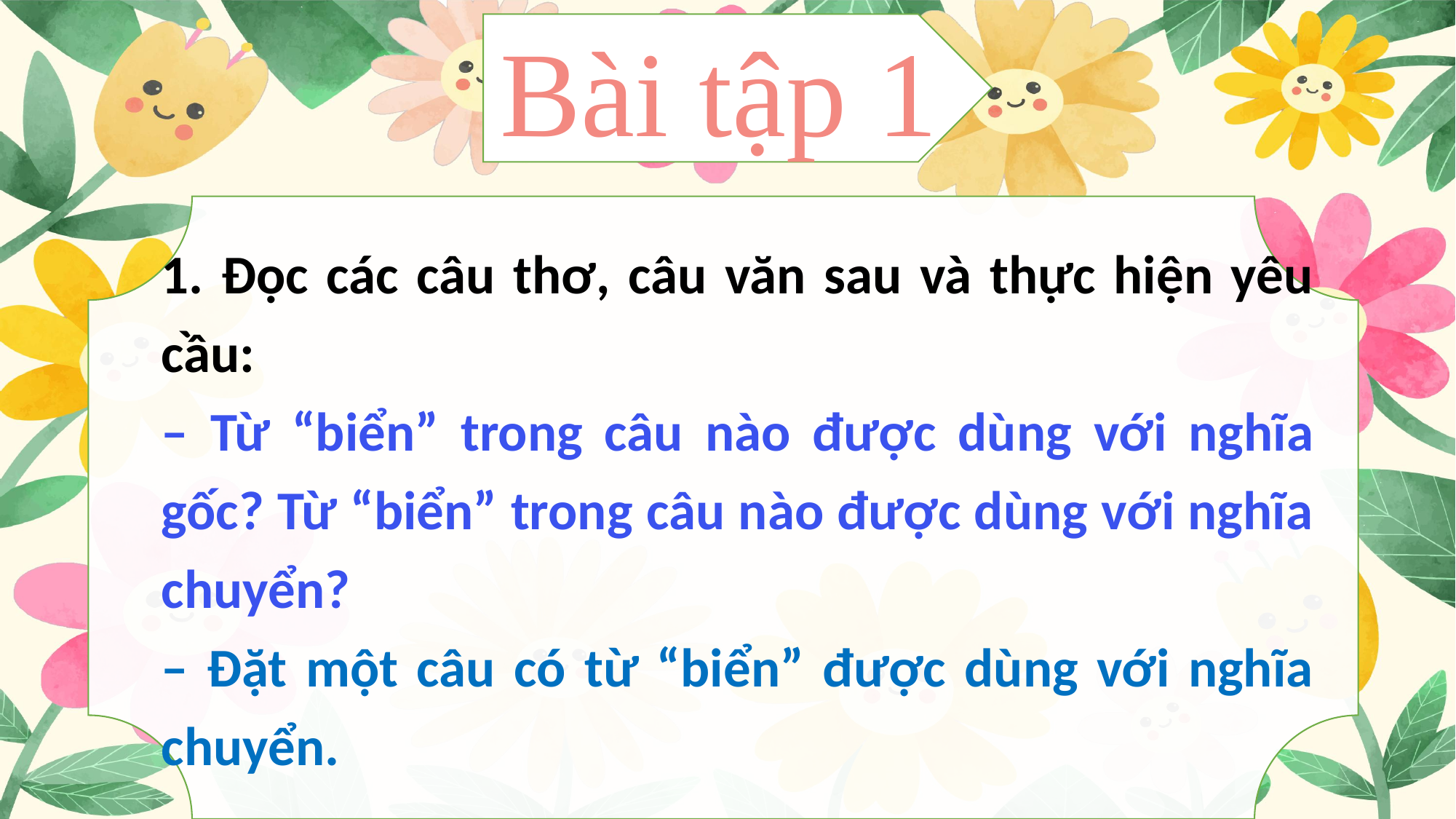

Bài tập 1

1. Đọc các câu thơ, câu văn sau và thực hiện yêu cầu:
– Từ “biển” trong câu nào được dùng với nghĩa gốc? Từ “biển” trong câu nào được dùng với nghĩa chuyển?
– Đặt một câu có từ “biển” được dùng với nghĩa chuyển.